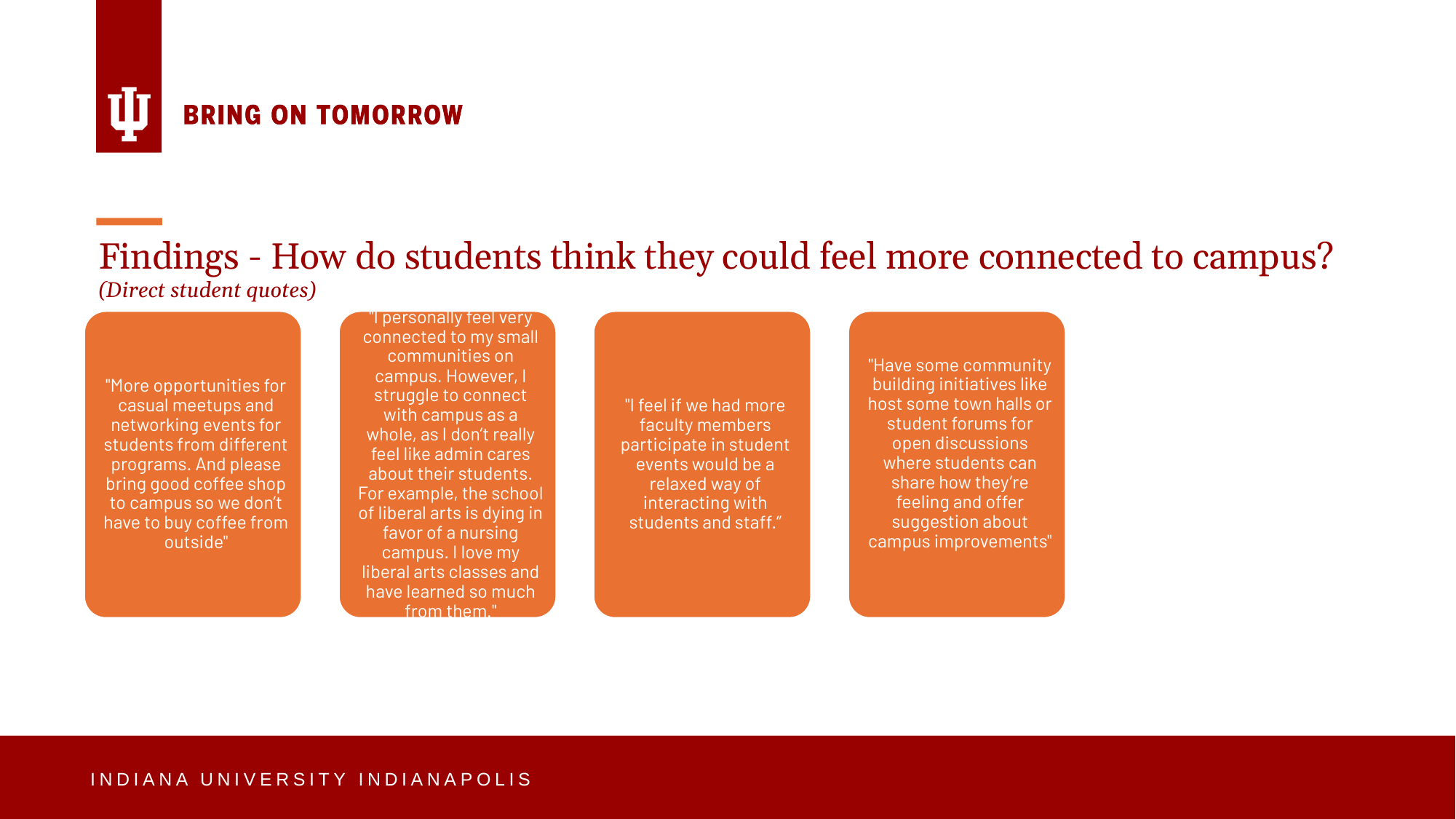

Findings - How do students think they could feel more connected to campus? (Direct student quotes)
"More opportunities for casual meetups and networking events for students from different programs. And please bring good coffee shop to campus so we don’t have to buy coffee from outside"
"I personally feel very connected to my small communities on campus. However, I struggle to connect with campus as a whole, as I don’t really feel like admin cares about their students. For example, the school of liberal arts is dying in favor of a nursing campus. I love my liberal arts classes and have learned so much from them."
"I feel if we had more faculty members participate in student events would be a relaxed way of interacting with students and staff.”
"Have some community building initiatives like host some town halls or student forums for open discussions where students can share how they’re feeling and offer suggestion about campus improvements"